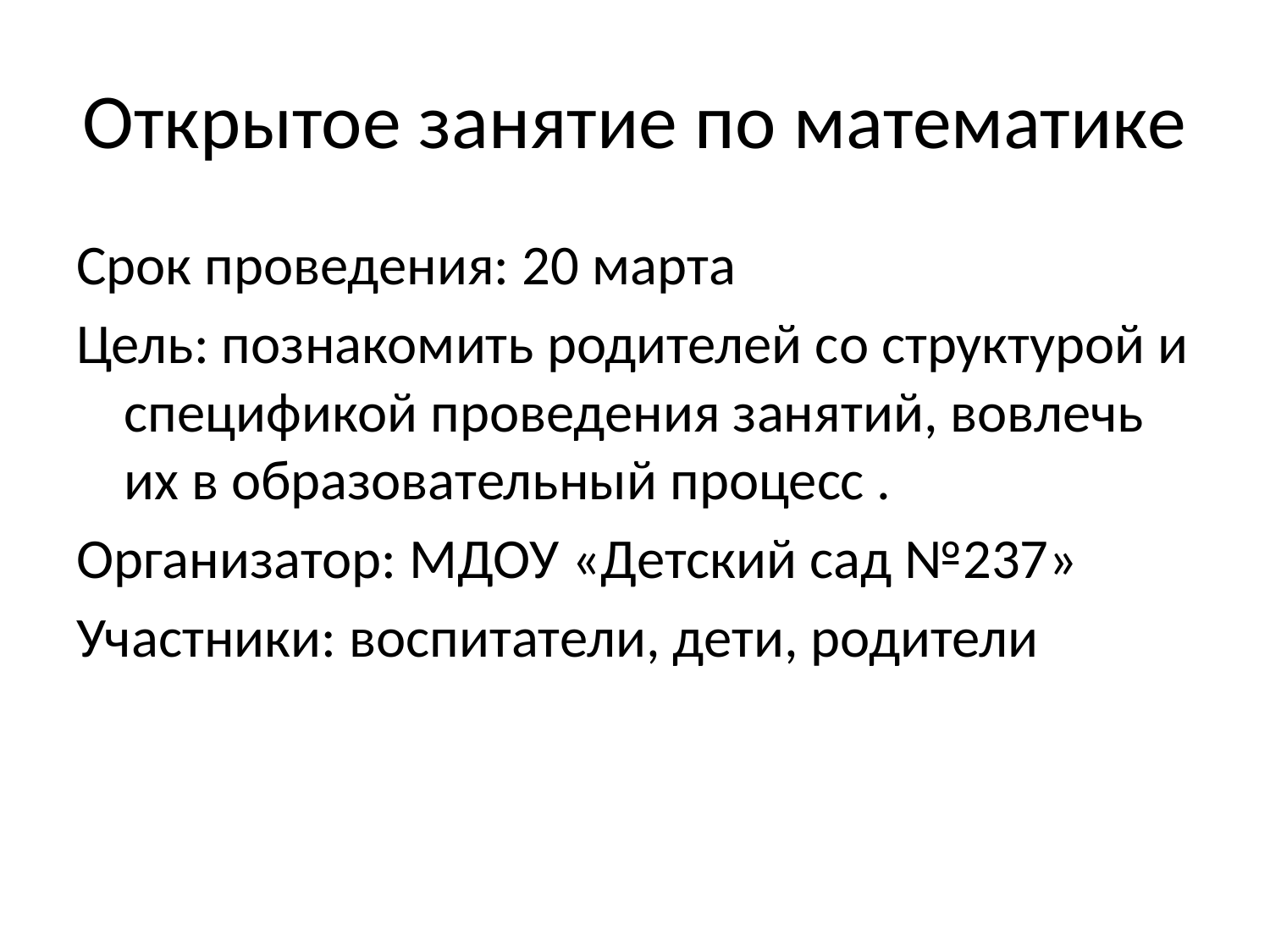

# Открытое занятие по математике
Срок проведения: 20 марта
Цель: познакомить родителей со структурой и спецификой проведения занятий, вовлечь их в образовательный процесс .
Организатор: МДОУ «Детский сад №237»
Участники: воспитатели, дети, родители